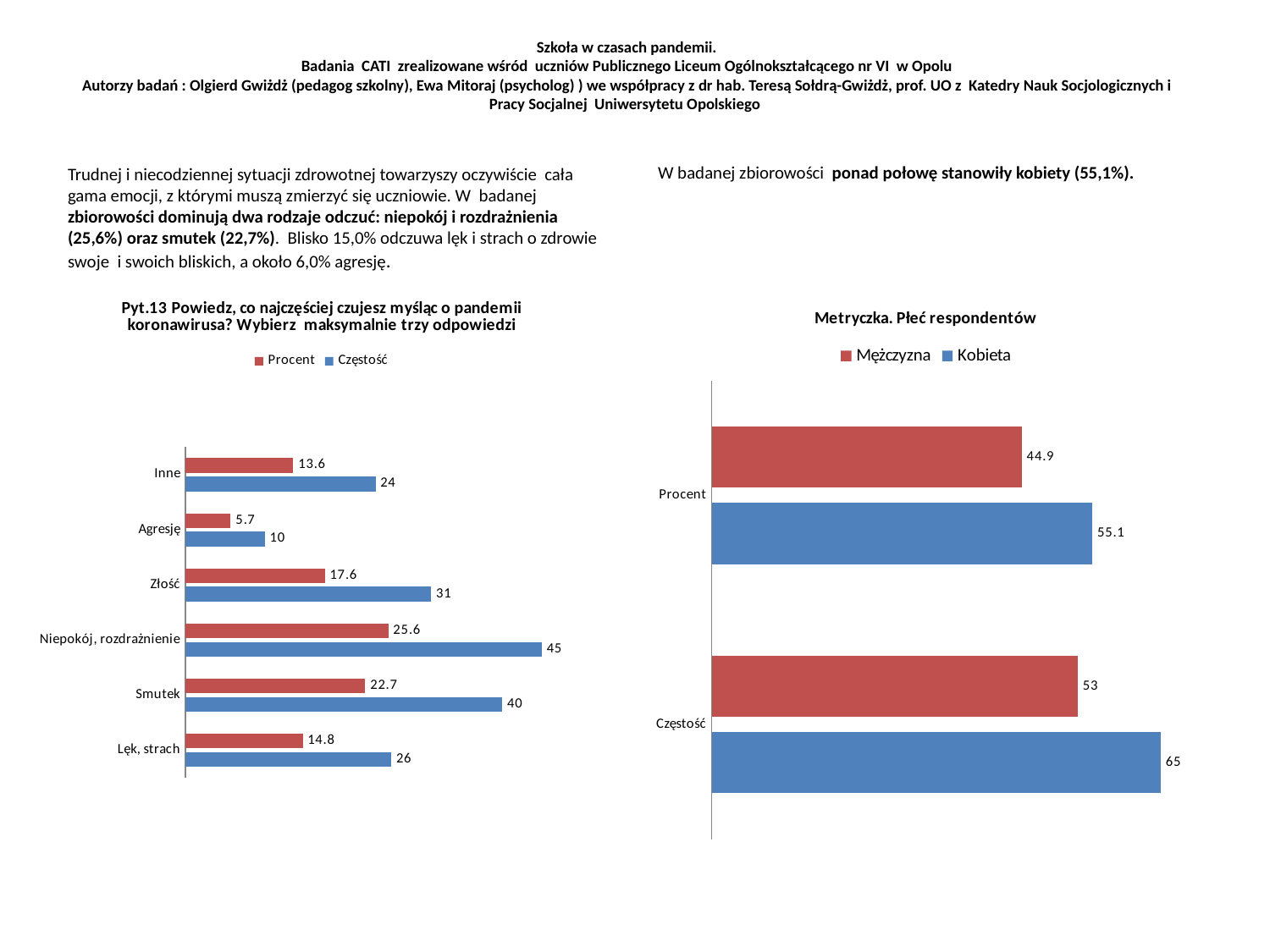

# Szkoła w czasach pandemii. Badania  CATI  zrealizowane wśród  uczniów Publicznego Liceum Ogólnokształcącego nr VI  w Opolu Autorzy badań : Olgierd Gwiżdż (pedagog szkolny), Ewa Mitoraj (psycholog) ) we współpracy z dr hab. Teresą Sołdrą-Gwiżdż, prof. UO z  Katedry Nauk Socjologicznych i Pracy Socjalnej  Uniwersytetu Opolskiego
W badanej zbiorowości  ponad połowę stanowiły kobiety (55,1%).
Trudnej i niecodziennej sytuacji zdrowotnej towarzyszy oczywiście  cała gama emocji, z którymi muszą zmierzyć się uczniowie. W  badanej zbiorowości dominują dwa rodzaje odczuć: niepokój i rozdrażnienia (25,6%) oraz smutek (22,7%).  Blisko 15,0% odczuwa lęk i strach o zdrowie swoje  i swoich bliskich, a około 6,0% agresję.

### Chart: Pyt.13 Powiedz, co najczęściej czujesz myśląc o pandemii koronawirusa? Wybierz  maksymalnie trzy odpowiedzi

| Category | Częstość | Procent |
|---|---|---|
| Lęk, strach | 26.0 | 14.8 |
| Smutek | 40.0 | 22.7 |
| Niepokój, rozdrażnienie  | 45.0 | 25.6 |
| Złość | 31.0 | 17.6 |
| Agresję | 10.0 | 5.7 |
| Inne | 24.0 | 13.6 |

### Chart: Metryczka. Płeć respondentów

| Category | Kobieta | Mężczyzna |
|---|---|---|
| Częstość | 65.0 | 53.0 |
| Procent | 55.1 | 44.9 |